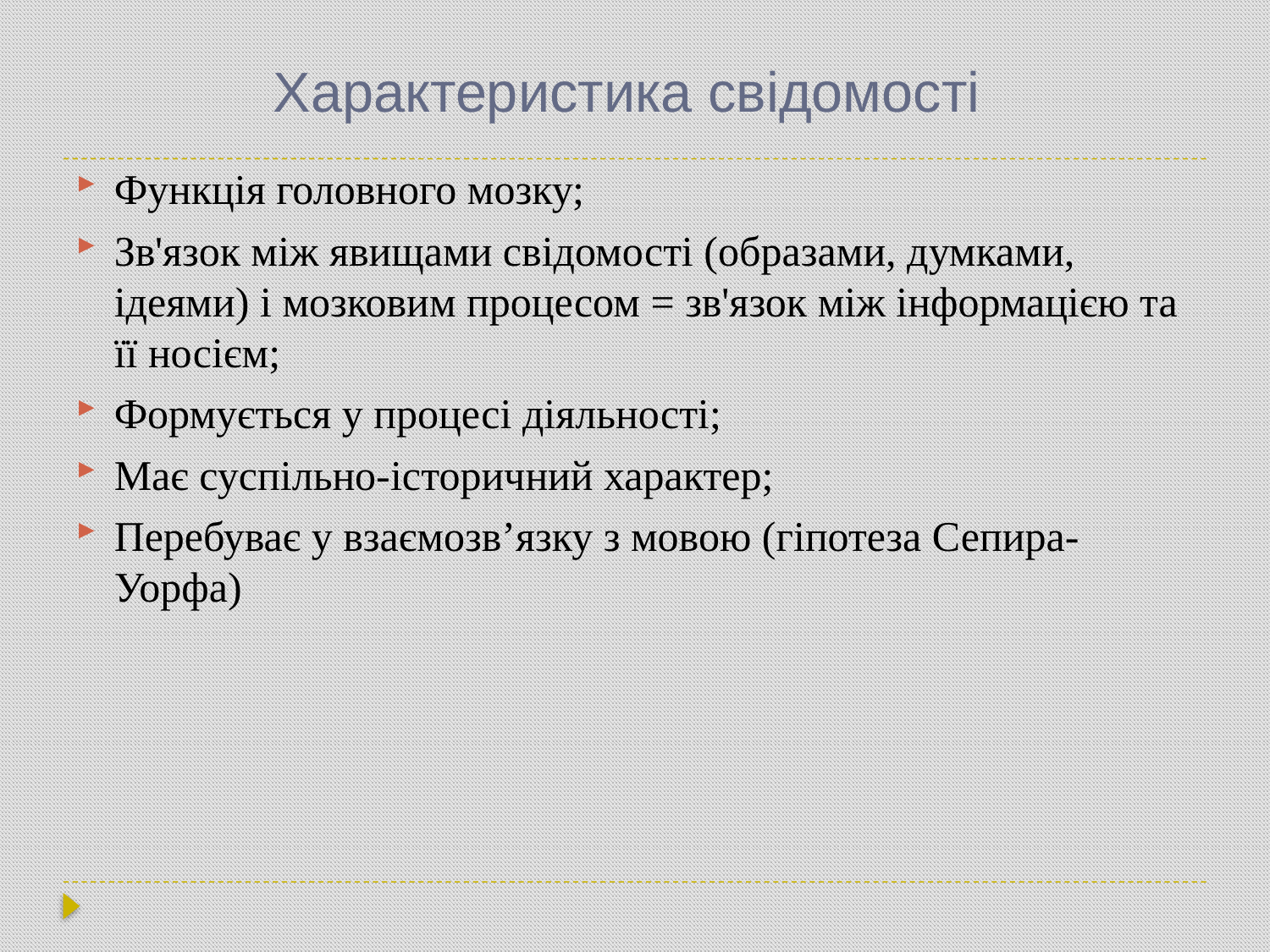

# Характеристика свідомості
Функція головного мозку;
Зв'язок між явищами свідомості (образами, думками, ідеями) і мозковим процесом = зв'язок між інформацією та її носієм;
Формується у процесі діяльності;
Має суспільно-історичний характер;
Перебуває у взаємозв’язку з мовою (гіпотеза Сепира-Уорфа)